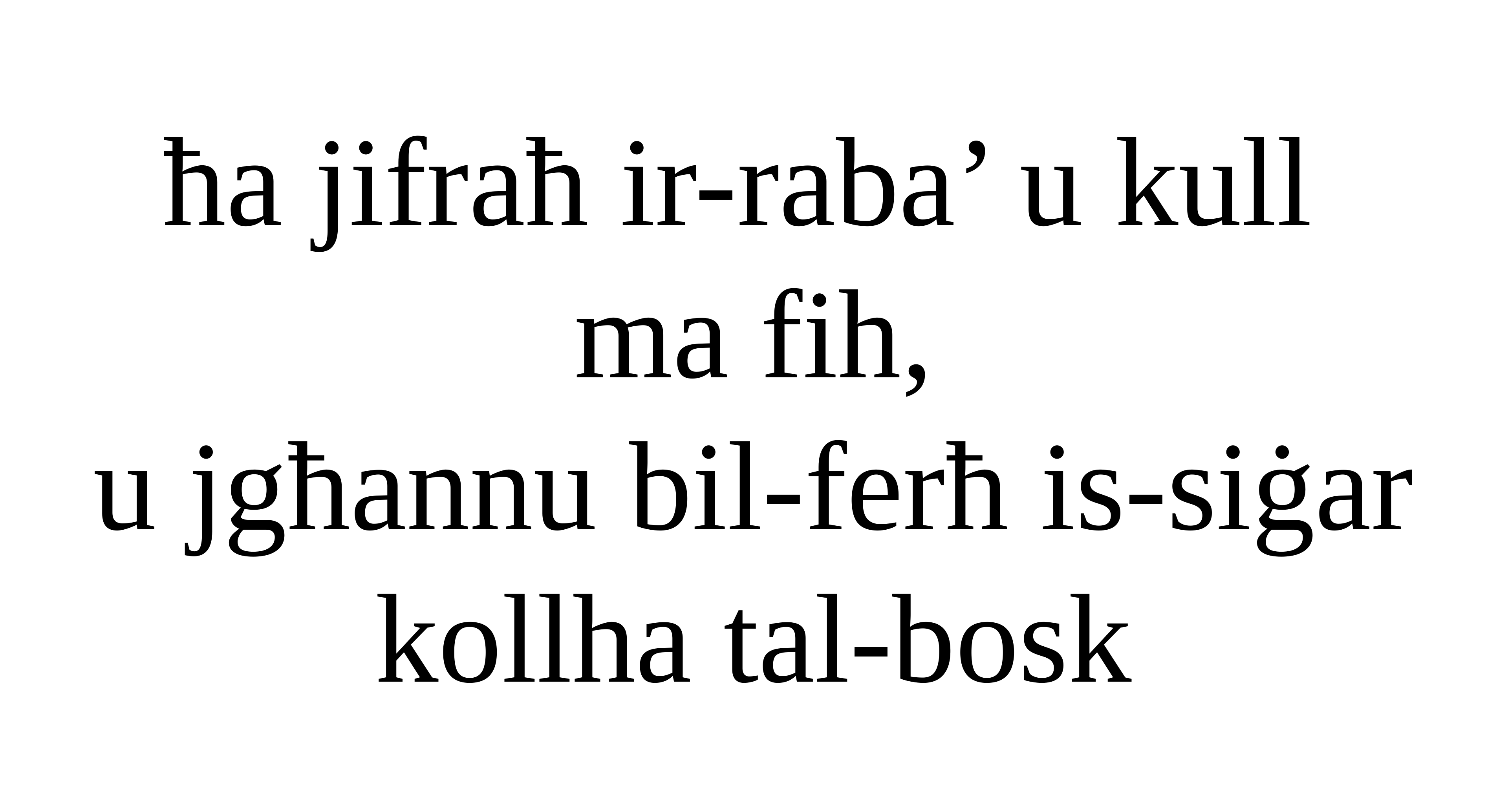

ħa jifraħ ir-raba’ u kull
ma fih,
u jgħannu bil-ferħ is-siġar kollha tal-bosk